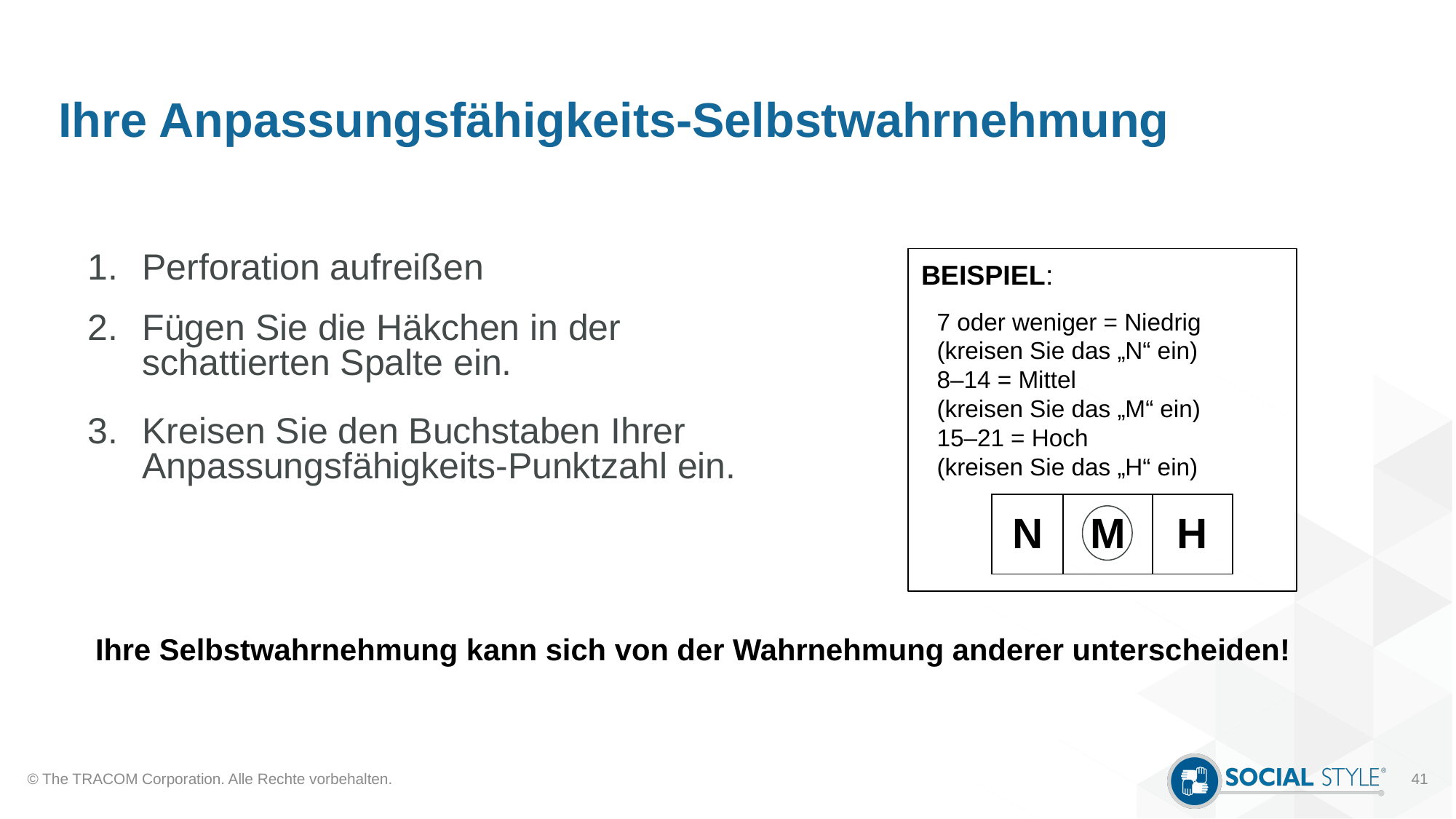

# Ihre Anpassungsfähigkeits-Selbstwahrnehmung

Perforation aufreißen
Fügen Sie die Häkchen in der schattierten Spalte ein.
Kreisen Sie den Buchstaben Ihrer Anpassungsfähigkeits-Punktzahl ein.

BEISPIEL:

7 oder weniger = Niedrig (kreisen Sie das „N“ ein)
8–14 = Mittel
(kreisen Sie das „M“ ein)
15–21 = Hoch
(kreisen Sie das „H“ ein)
| N | M | H |
| --- | --- | --- |

Ihre Selbstwahrnehmung kann sich von der Wahrnehmung anderer unterscheiden!
© The TRACOM Corporation. Alle Rechte vorbehalten.
41